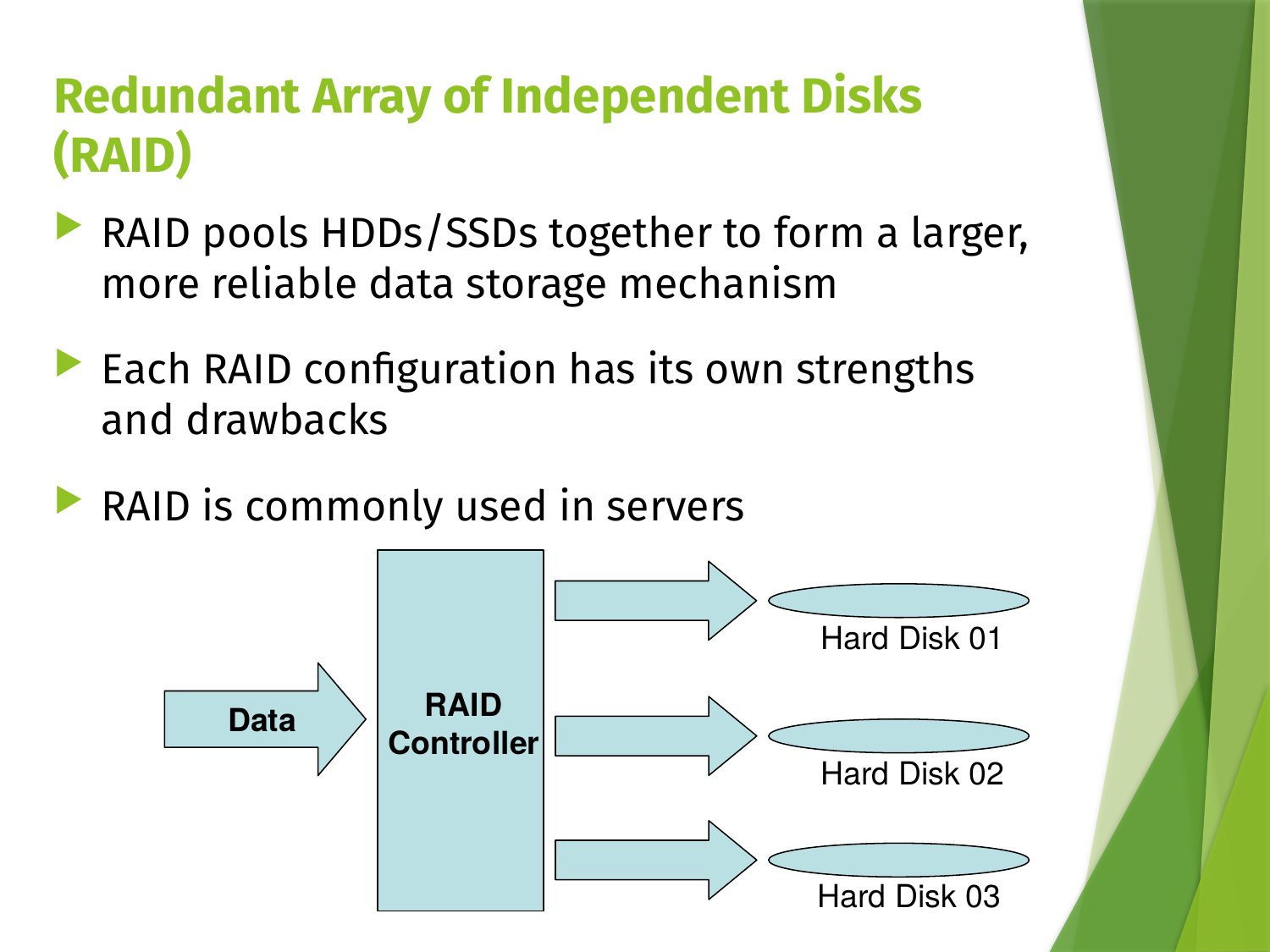

# Redundant Array of Independent Disks (RAID)
RAID pools HDDs/SSDs together to form a larger, more reliable data storage mechanism
Each RAID configuration has its own strengths and drawbacks
RAID is commonly used in servers

Hard Disk 01

RAID
Controller

Data

Hard Disk 02

Hard Disk 03